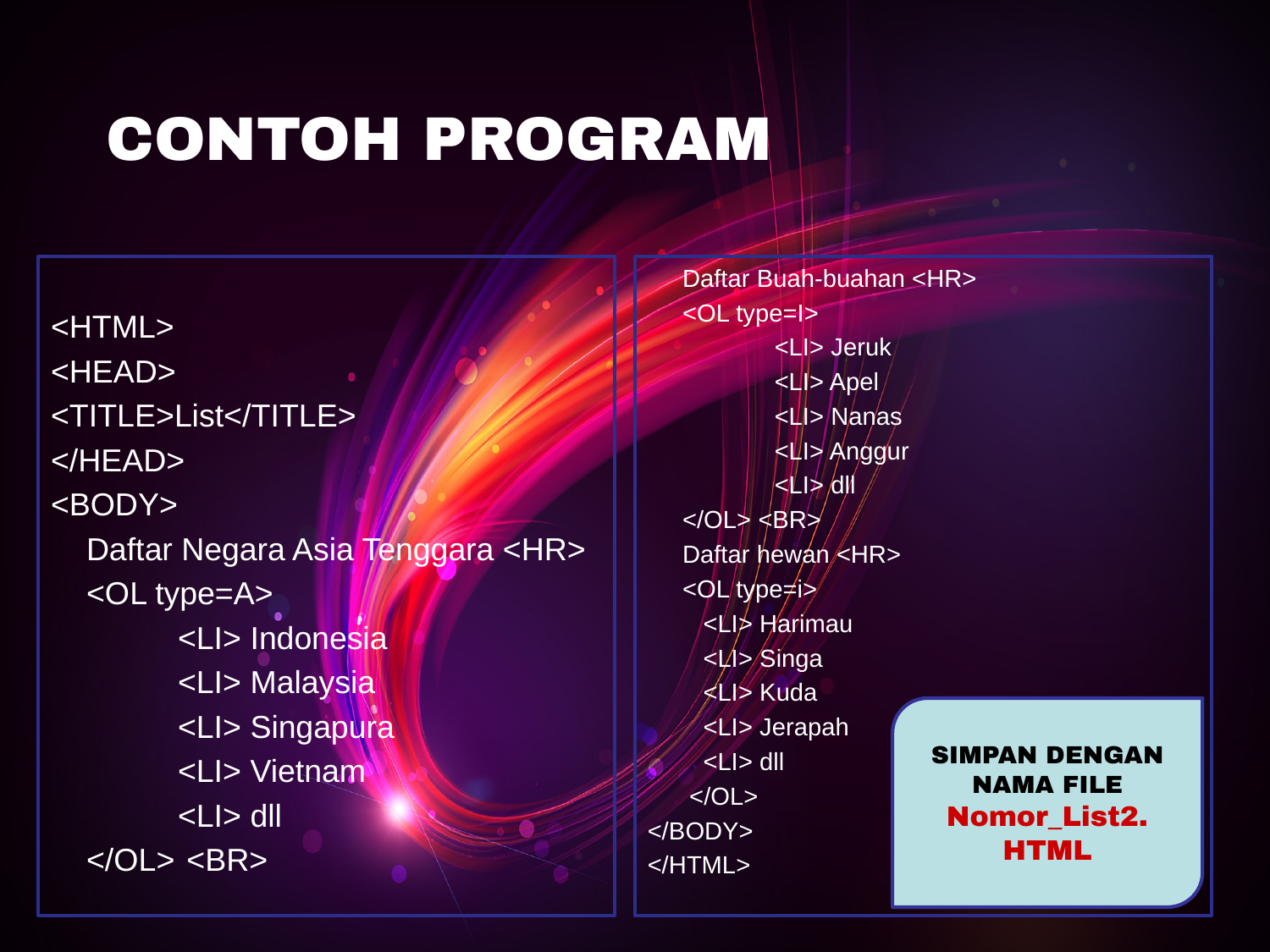

# CONTOH PROGRAM

<HTML>
<HEAD>
<TITLE>List</TITLE>
</HEAD>
<BODY>
    Daftar Negara Asia Tenggara <HR>
    <OL type=A>
	<LI> Indonesia
	<LI> Malaysia
	<LI> Singapura
	<LI> Vietnam
	<LI> dll
    </OL>	 <BR>

     Daftar Buah-buahan <HR>
     <OL type=I>
     	<LI> Jeruk
     	<LI> Apel
     	<LI> Nanas
     	<LI> Anggur
     	<LI> dll
     </OL> <BR>
     Daftar hewan <HR>
     <OL type=i>
        <LI> Harimau
        <LI> Singa
        <LI> Kuda
        <LI> Jerapah
        <LI> dll
      </OL>
</BODY>
</HTML>

SIMPAN DENGAN NAMA FILE
Nomor_List2.
HTML